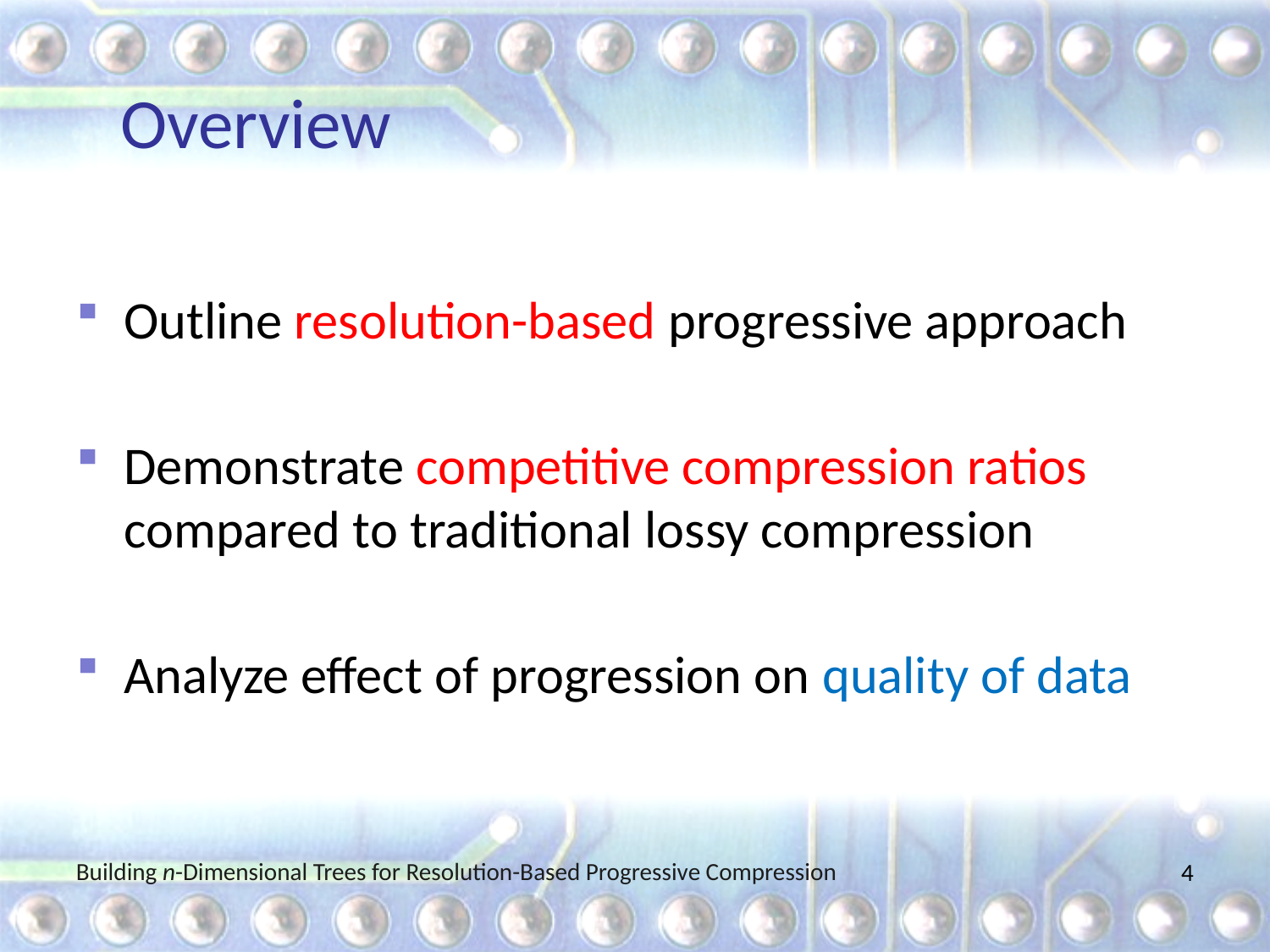

# Overview
Outline resolution-based progressive approach

Demonstrate competitive compression ratios compared to traditional lossy compression

Analyze effect of progression on quality of data
Building n-Dimensional Trees for Resolution-Based Progressive Compression
4